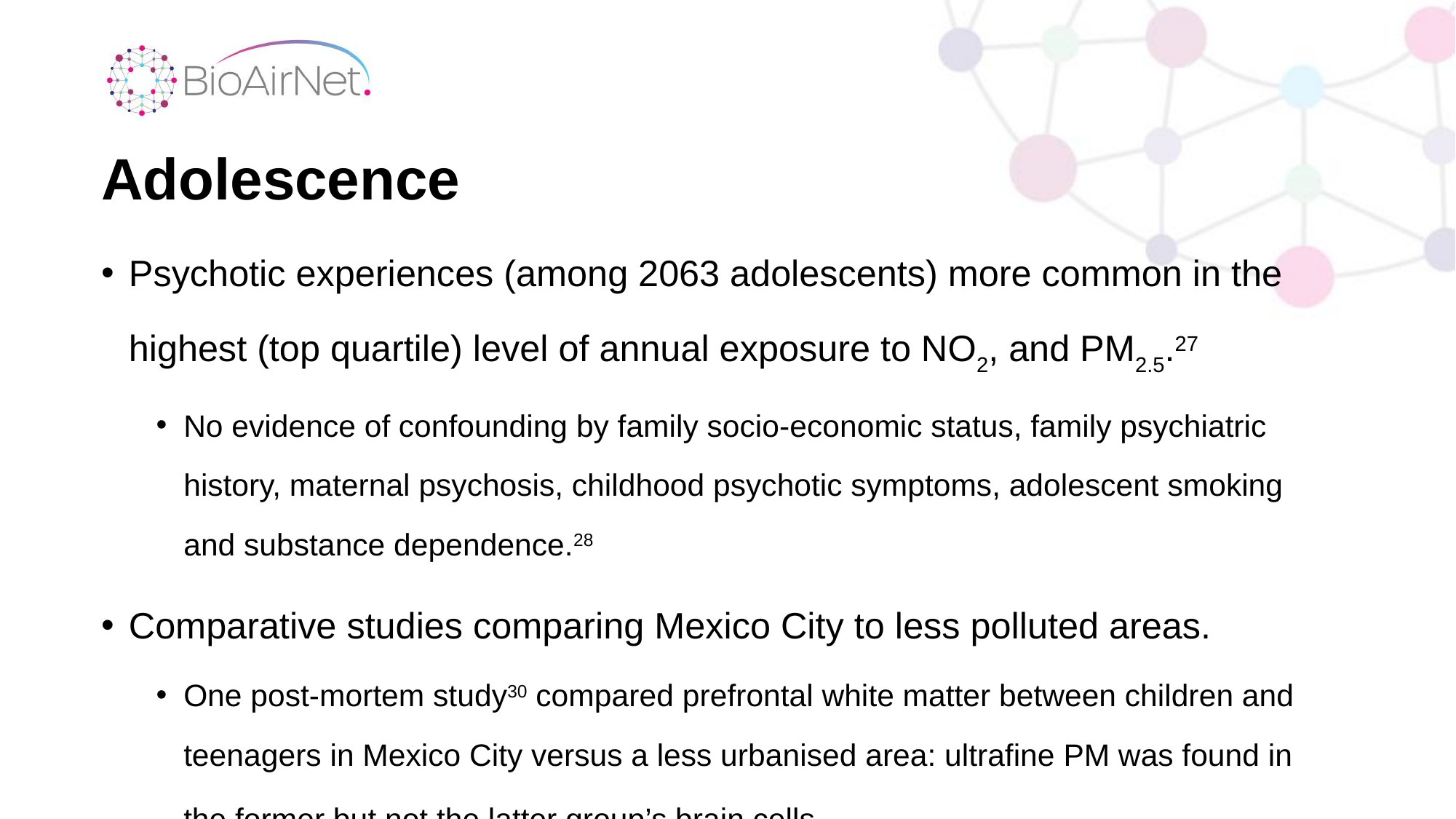

Adolescence
Psychotic experiences (among 2063 adolescents) more common in the highest (top quartile) level of annual exposure to NO2, and PM2.5.27
No evidence of confounding by family socio-economic status, family psychiatric history, maternal psychosis, childhood psychotic symptoms, adolescent smoking and substance dependence.28
Comparative studies comparing Mexico City to less polluted areas.
One post-mortem study30 compared prefrontal white matter between children and teenagers in Mexico City versus a less urbanised area: ultrafine PM was found in the former but not the latter group’s brain cells.